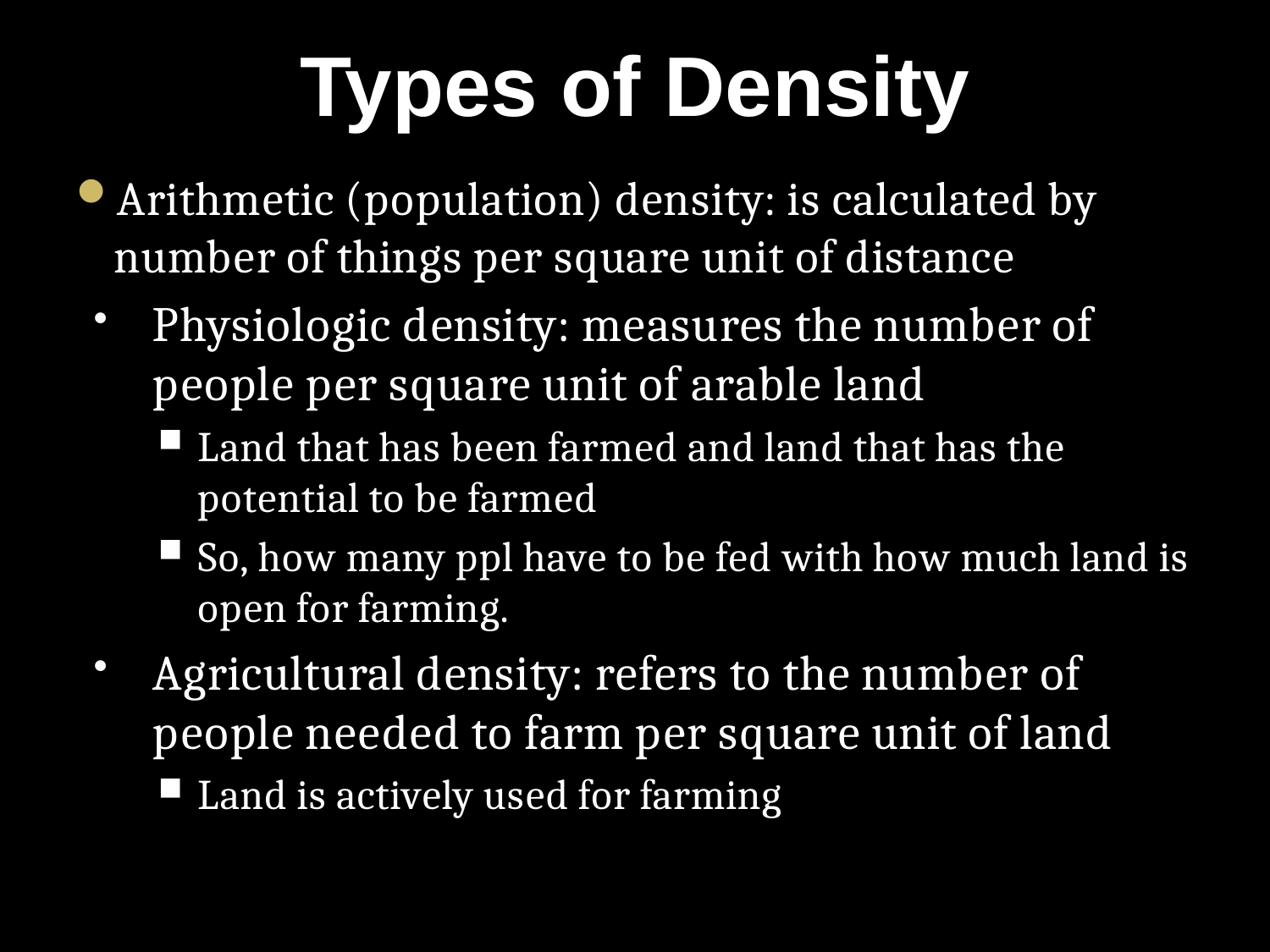

# Types of Density
Arithmetic (population) density: is calculated by number of things per square unit of distance
Physiologic density: measures the number of people per square unit of arable land
Land that has been farmed and land that has the potential to be farmed
So, how many ppl have to be fed with how much land is open for farming.
Agricultural density: refers to the number of people needed to farm per square unit of land
Land is actively used for farming